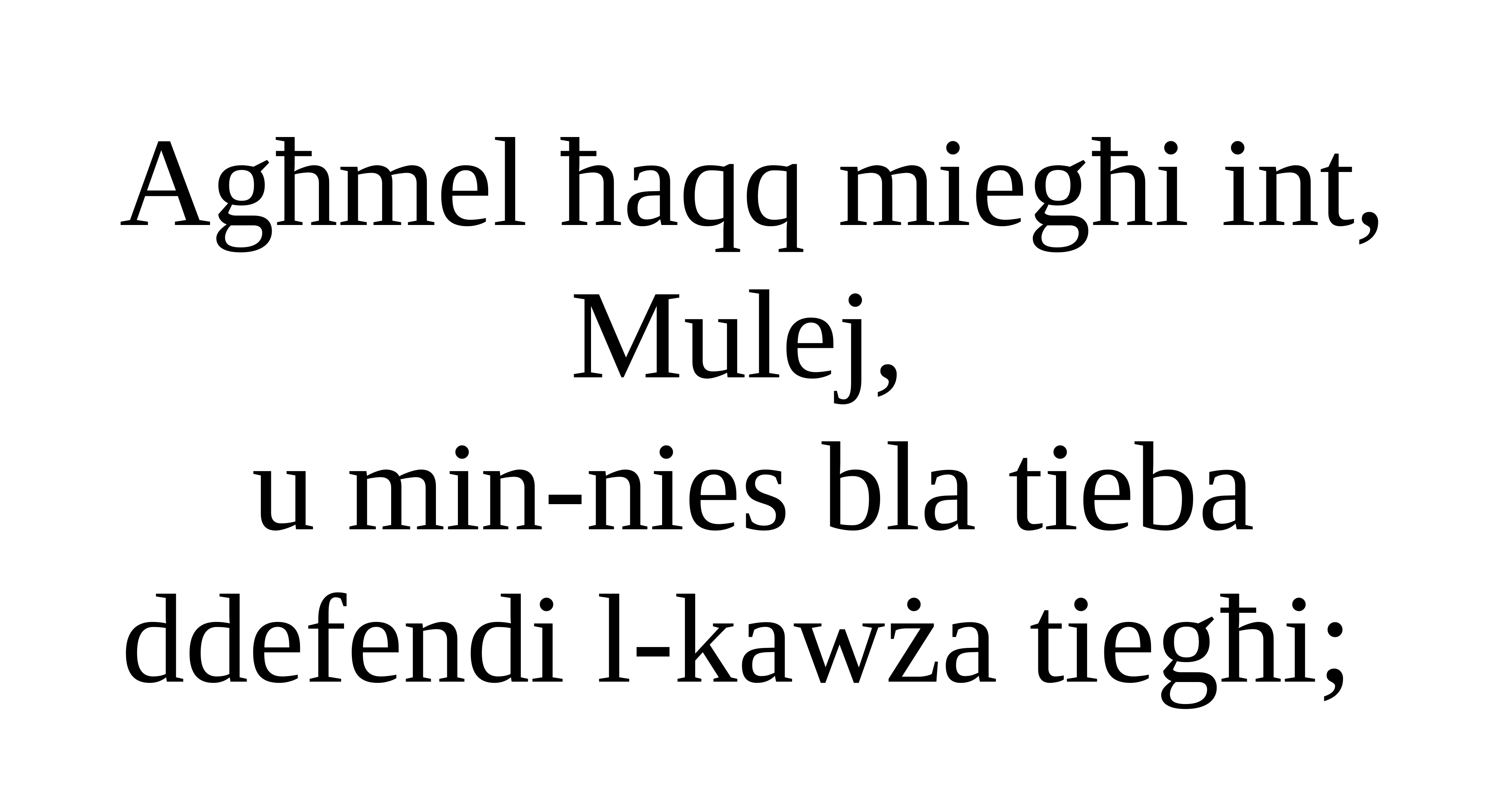

Agħmel ħaqq miegħi int, Mulej,
u min-nies bla tieba ddefendi l-kawża tiegħi;